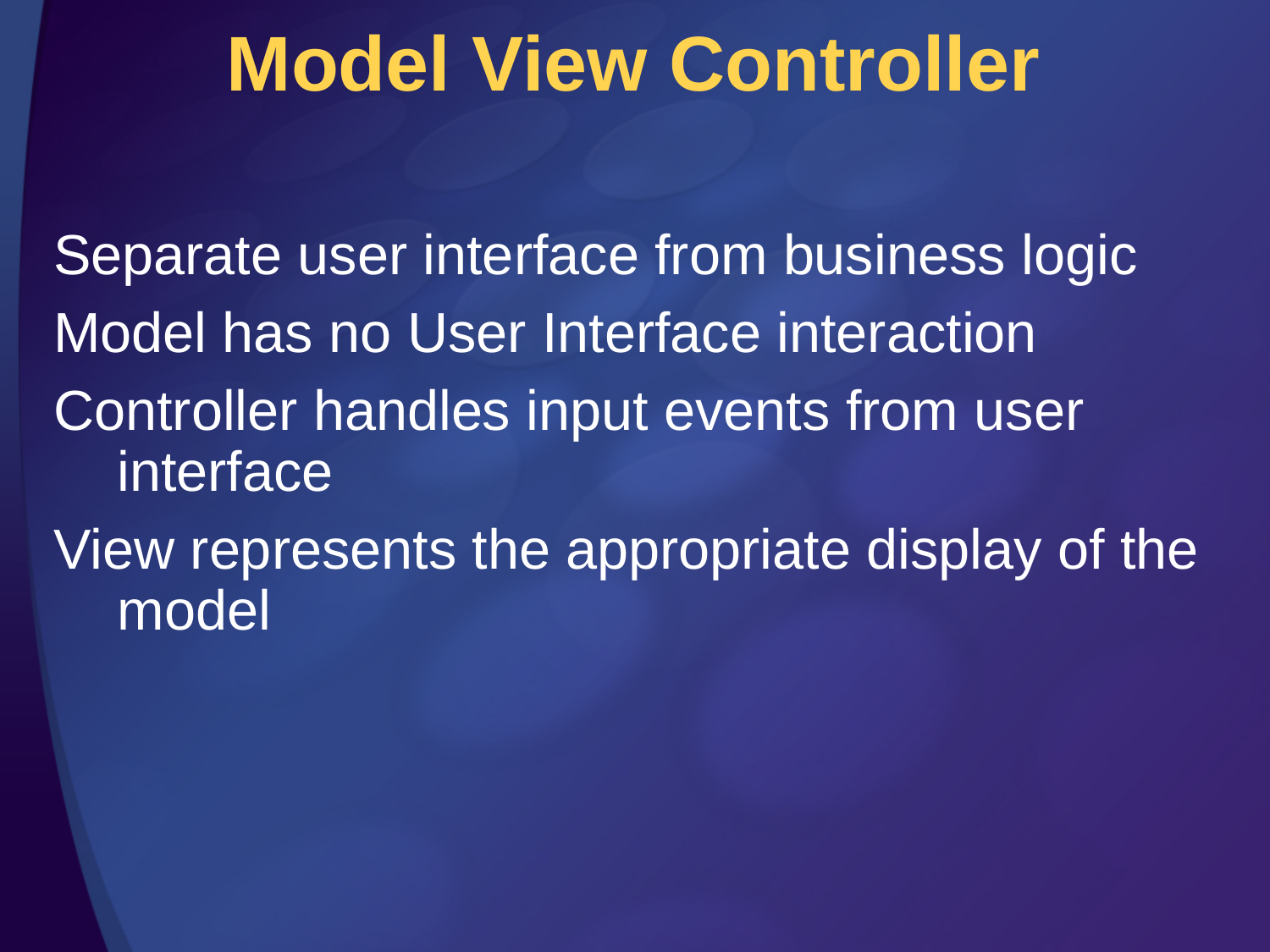

# Model View Controller
Separate user interface from business logic
Model has no User Interface interaction
Controller handles input events from user interface
View represents the appropriate display of the model